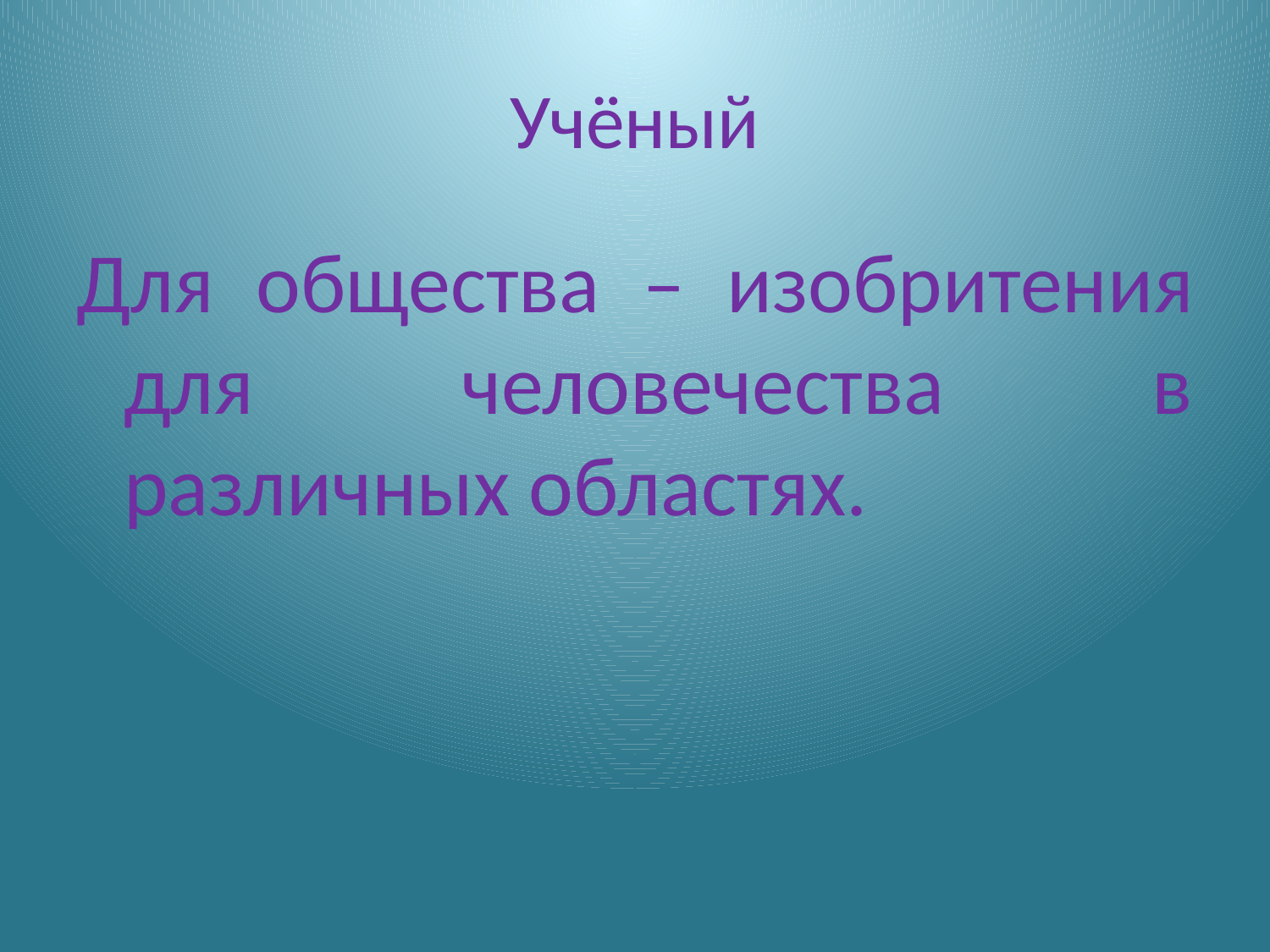

# Учёный
Для общества – изобритения для человечества в различных областях.